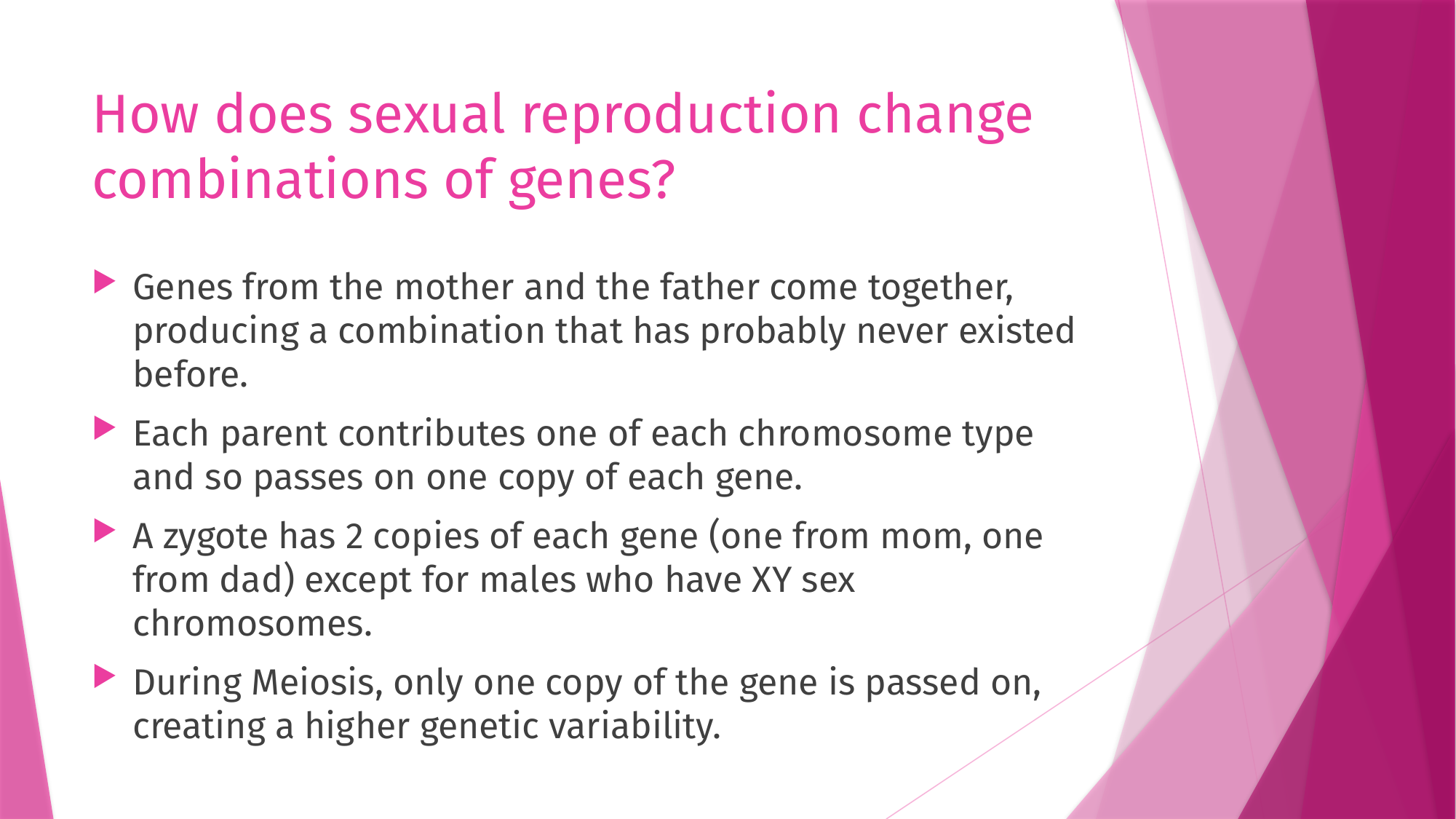

# How does sexual reproduction change combinations of genes?
Genes from the mother and the father come together, producing a combination that has probably never existed before.
Each parent contributes one of each chromosome type and so passes on one copy of each gene.
A zygote has 2 copies of each gene (one from mom, one from dad) except for males who have XY sex chromosomes.
During Meiosis, only one copy of the gene is passed on, creating a higher genetic variability.